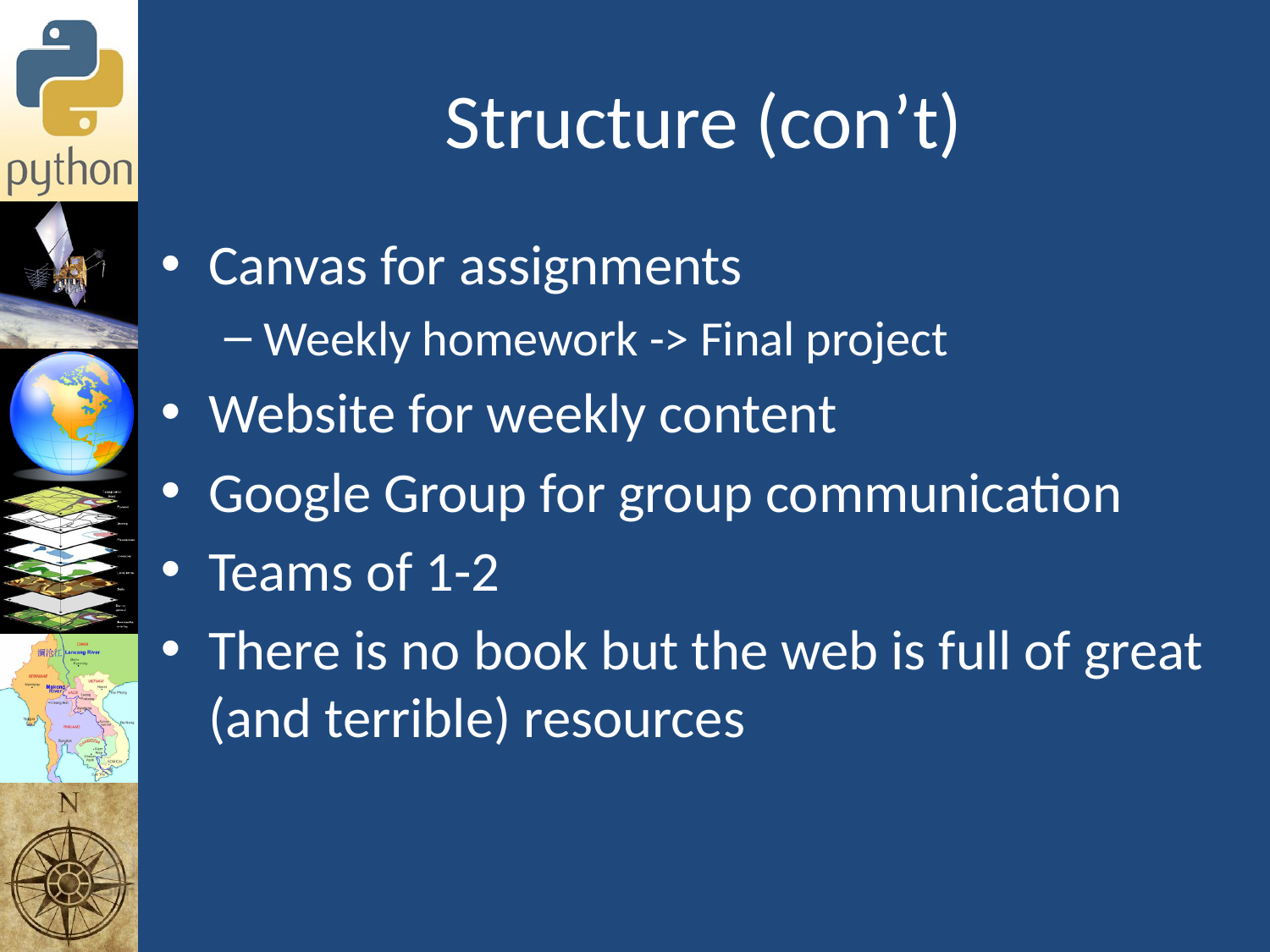

# Structure (con’t)
Canvas for assignments
Weekly homework -> Final project
Website for weekly content
Google Group for group communication
Teams of 1-2
There is no book but the web is full of great (and terrible) resources